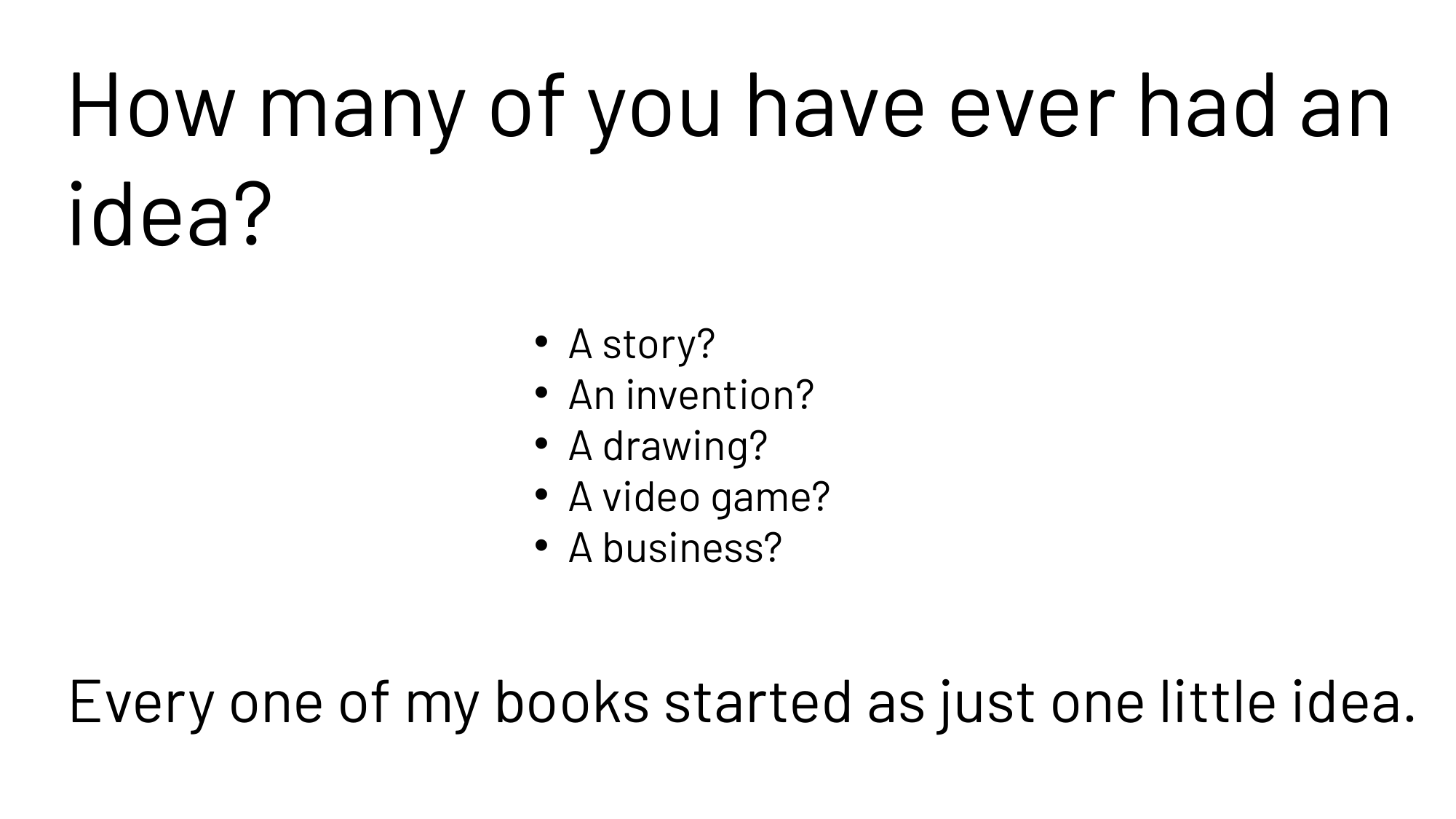

How many of you have ever had an idea?
A story?
An invention?
A drawing?
A video game?
A business?
Every one of my books started as just one little idea.